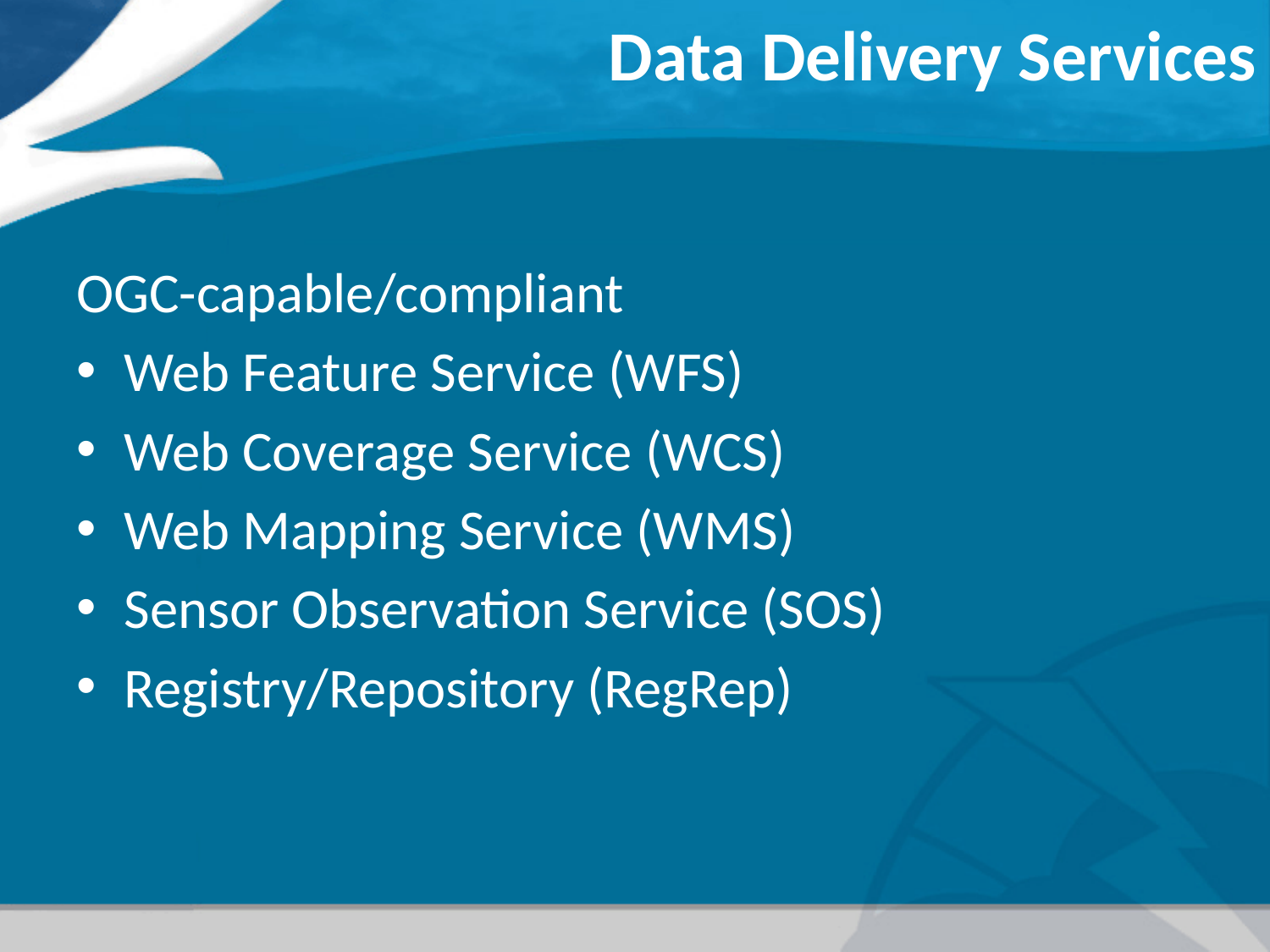

# Data Delivery Services
OGC-capable/compliant
Web Feature Service (WFS)
Web Coverage Service (WCS)
Web Mapping Service (WMS)
Sensor Observation Service (SOS)
Registry/Repository (RegRep)